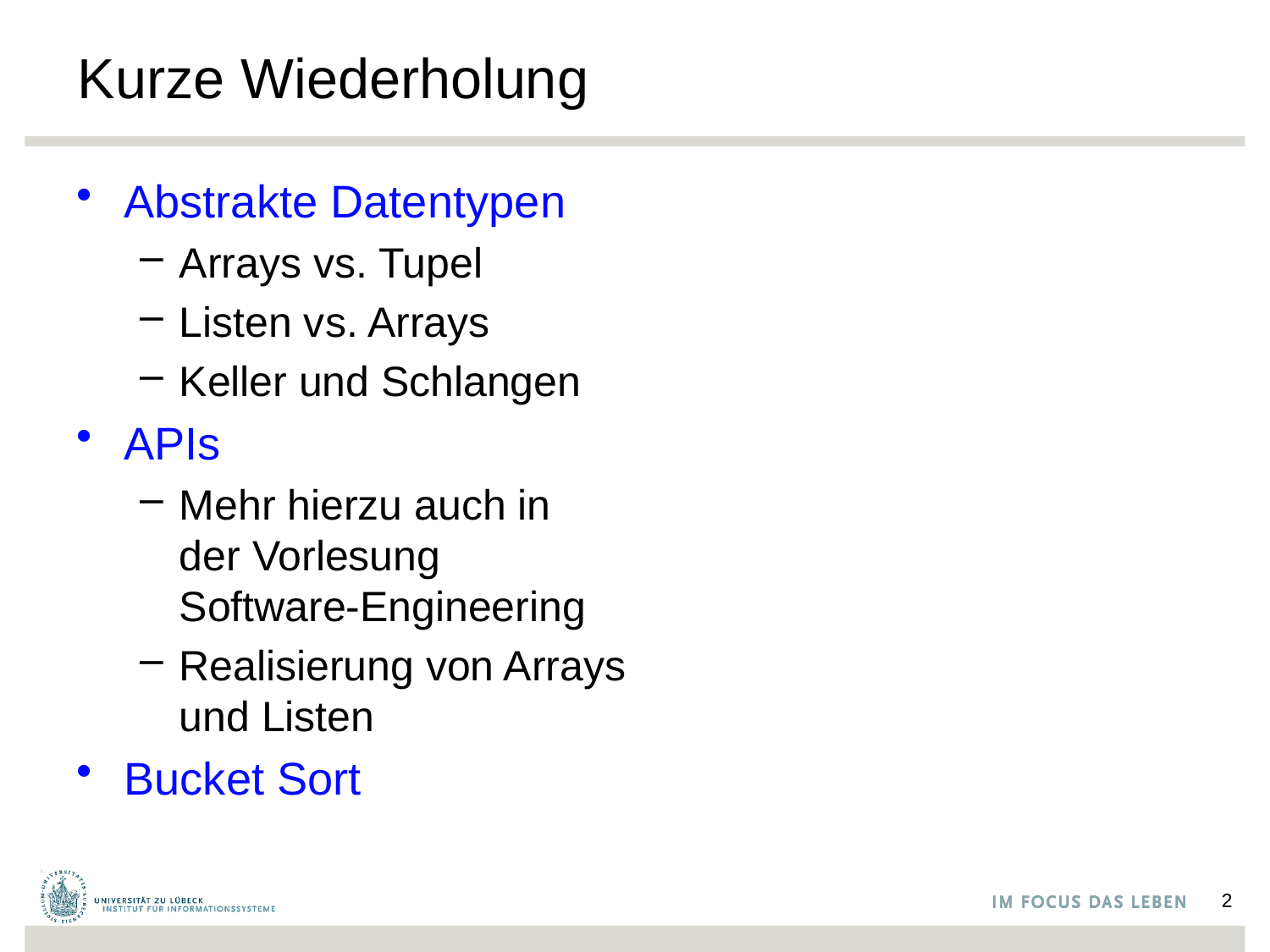

# Kurze Wiederholung
Abstrakte Datentypen
Arrays vs. Tupel
Listen vs. Arrays
Keller und Schlangen
APIs
Mehr hierzu auch in
der Vorlesung
Software-Engineering
Realisierung von Arrays
und Listen
Bucket Sort

2